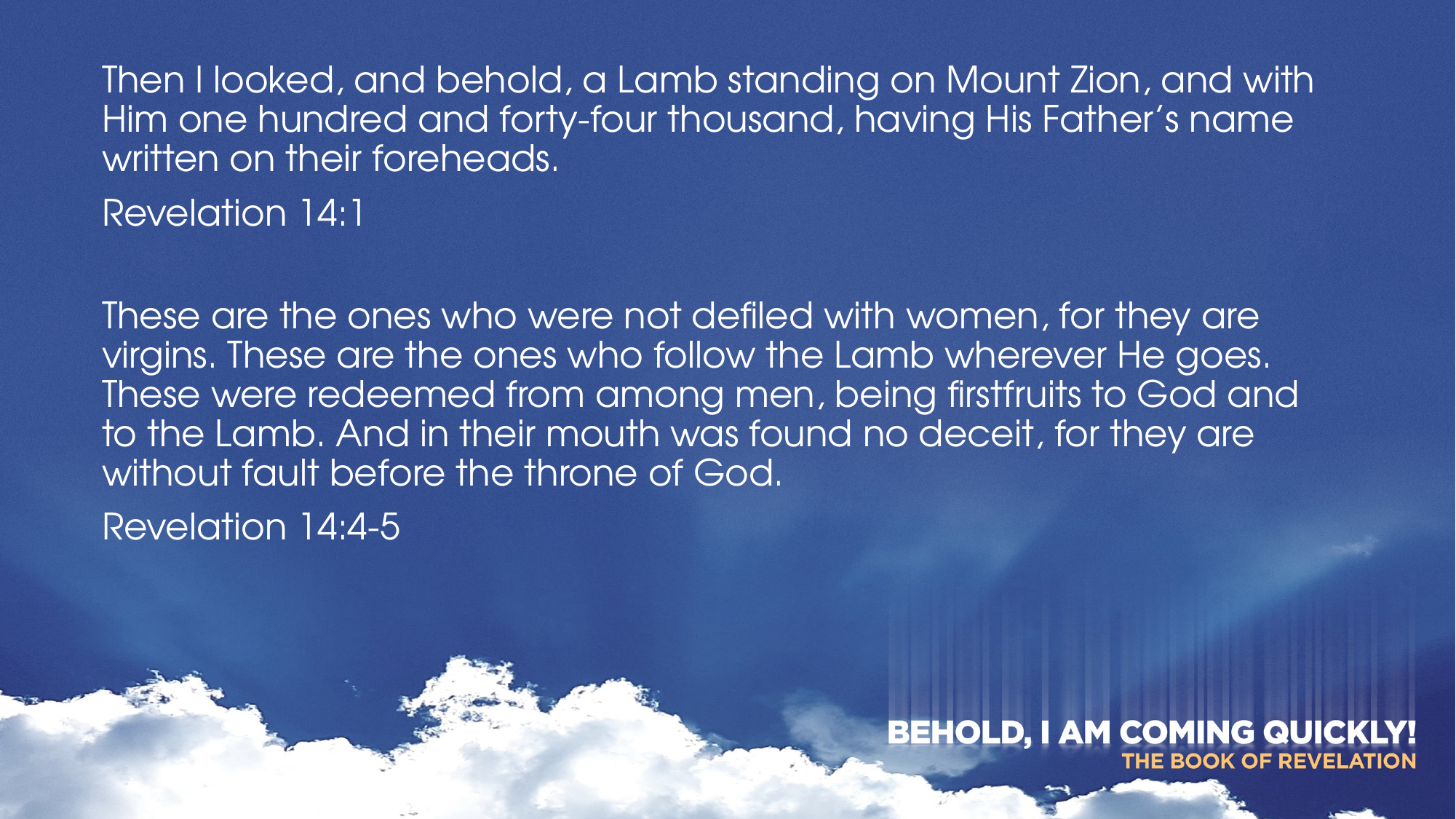

Then I looked, and behold, a Lamb standing on Mount Zion, and with Him one hundred and forty-four thousand, having His Father’s name written on their foreheads.
Revelation 14:1
These are the ones who were not defiled with women, for they are virgins. These are the ones who follow the Lamb wherever He goes. These were redeemed from among men, being firstfruits to God and to the Lamb. And in their mouth was found no deceit, for they are without fault before the throne of God.
Revelation 14:4-5